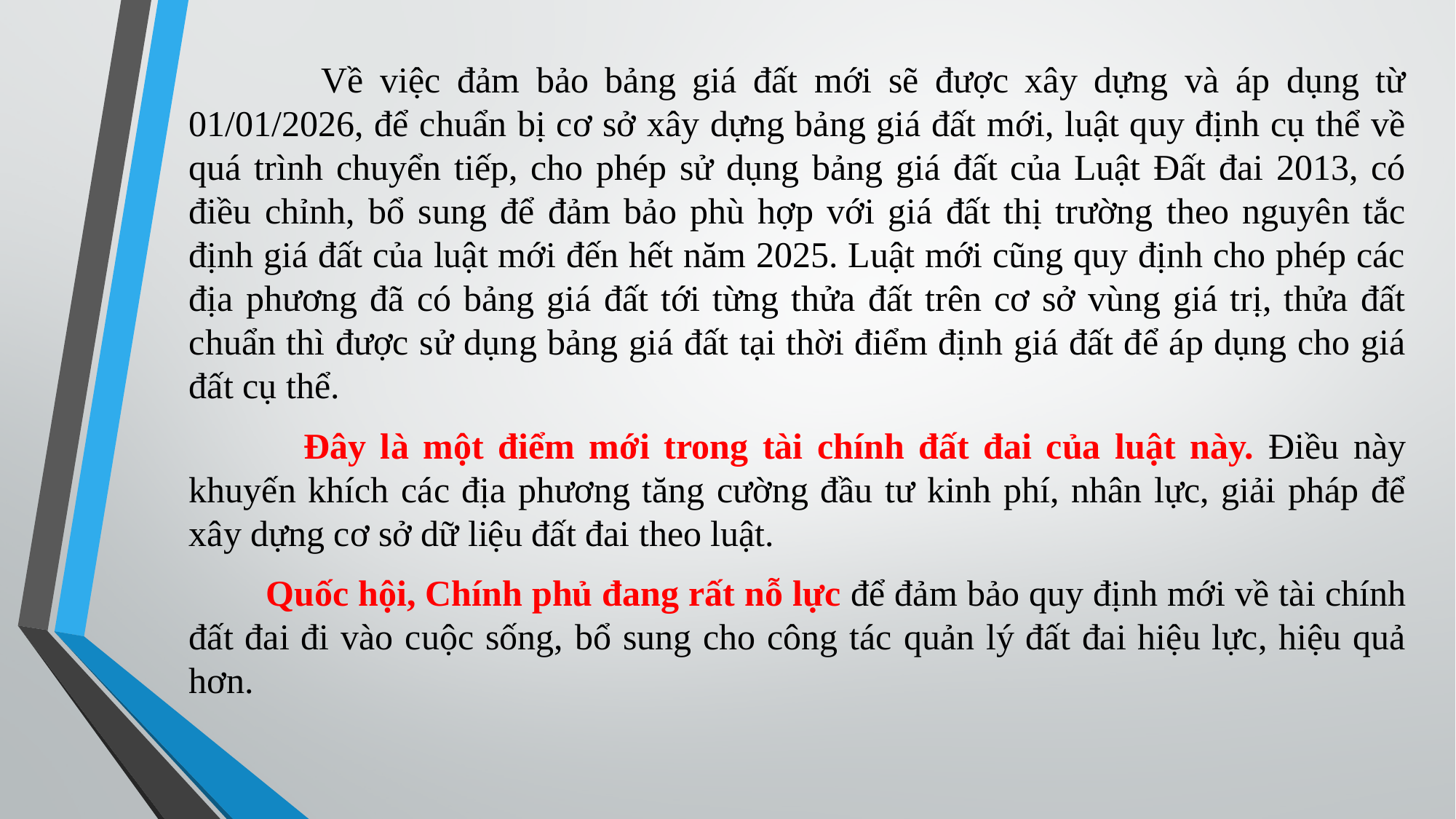

Về việc đảm bảo bảng giá đất mới sẽ được xây dựng và áp dụng từ 01/01/2026, để chuẩn bị cơ sở xây dựng bảng giá đất mới, luật quy định cụ thể về quá trình chuyển tiếp, cho phép sử dụng bảng giá đất của Luật Đất đai 2013, có điều chỉnh, bổ sung để đảm bảo phù hợp với giá đất thị trường theo nguyên tắc định giá đất của luật mới đến hết năm 2025. Luật mới cũng quy định cho phép các địa phương đã có bảng giá đất tới từng thửa đất trên cơ sở vùng giá trị, thửa đất chuẩn thì được sử dụng bảng giá đất tại thời điểm định giá đất để áp dụng cho giá đất cụ thể.
        Đây là một điểm mới trong tài chính đất đai của luật này. Điều này khuyến khích các địa phương tăng cường đầu tư kinh phí, nhân lực, giải pháp để xây dựng cơ sở dữ liệu đất đai theo luật.
        Quốc hội, Chính phủ đang rất nỗ lực để đảm bảo quy định mới về tài chính đất đai đi vào cuộc sống, bổ sung cho công tác quản lý đất đai hiệu lực, hiệu quả hơn.